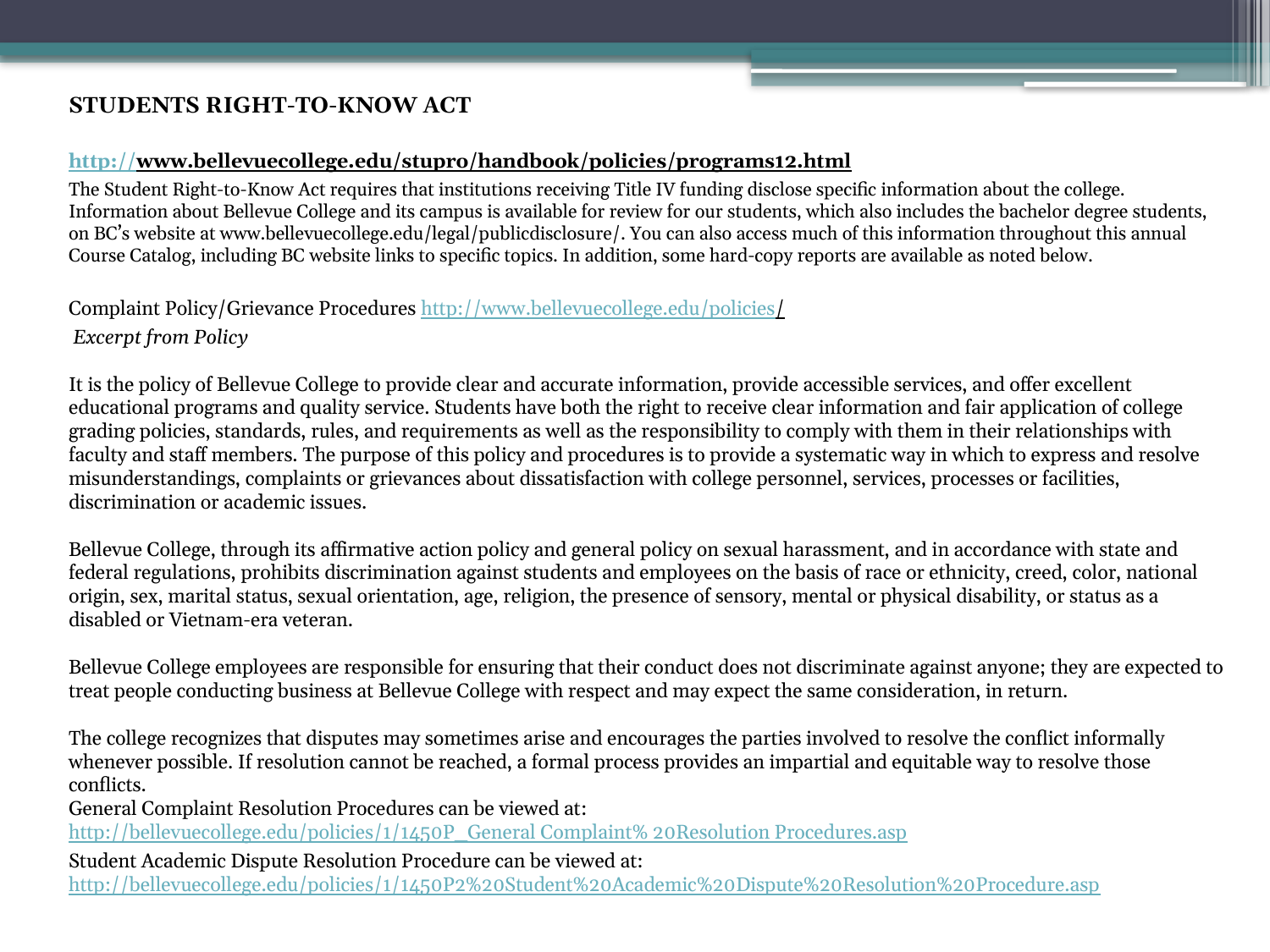

STUDENTS RIGHT-TO-KNOW ACT

http://www.bellevuecollege.edu/stupro/handbook/policies/programs12.html
The Student Right-to-Know Act requires that institutions receiving Title IV funding disclose specific information about the college. Information about Bellevue College and its campus is available for review for our students, which also includes the bachelor degree students, on BC’s website at www.bellevuecollege.edu/legal/publicdisclosure/. You can also access much of this information throughout this annual Course Catalog, including BC website links to specific topics. In addition, some hard-copy reports are available as noted below.

Complaint Policy/Grievance Procedures http://www.bellevuecollege.edu/policies/
 Excerpt from Policy
It is the policy of Bellevue College to provide clear and accurate information, provide accessible services, and offer excellent educational programs and quality service. Students have both the right to receive clear information and fair application of college grading policies, standards, rules, and requirements as well as the responsibility to comply with them in their relationships with faculty and staff members. The purpose of this policy and procedures is to provide a systematic way in which to express and resolve misunderstandings, complaints or grievances about dissatisfaction with college personnel, services, processes or facilities, discrimination or academic issues.
Bellevue College, through its affirmative action policy and general policy on sexual harassment, and in accordance with state and federal regulations, prohibits discrimination against students and employees on the basis of race or ethnicity, creed, color, national origin, sex, marital status, sexual orientation, age, religion, the presence of sensory, mental or physical disability, or status as a disabled or Vietnam-era veteran.
Bellevue College employees are responsible for ensuring that their conduct does not discriminate against anyone; they are expected to treat people conducting business at Bellevue College with respect and may expect the same consideration, in return.
The college recognizes that disputes may sometimes arise and encourages the parties involved to resolve the conflict informally whenever possible. If resolution cannot be reached, a formal process provides an impartial and equitable way to resolve those conflicts.
General Complaint Resolution Procedures can be viewed at: http://bellevuecollege.edu/policies/1/1450P_General Complaint% 20Resolution Procedures.asp
Student Academic Dispute Resolution Procedure can be viewed at: http://bellevuecollege.edu/policies/1/1450P2%20Student%20Academic%20Dispute%20Resolution%20Procedure.asp